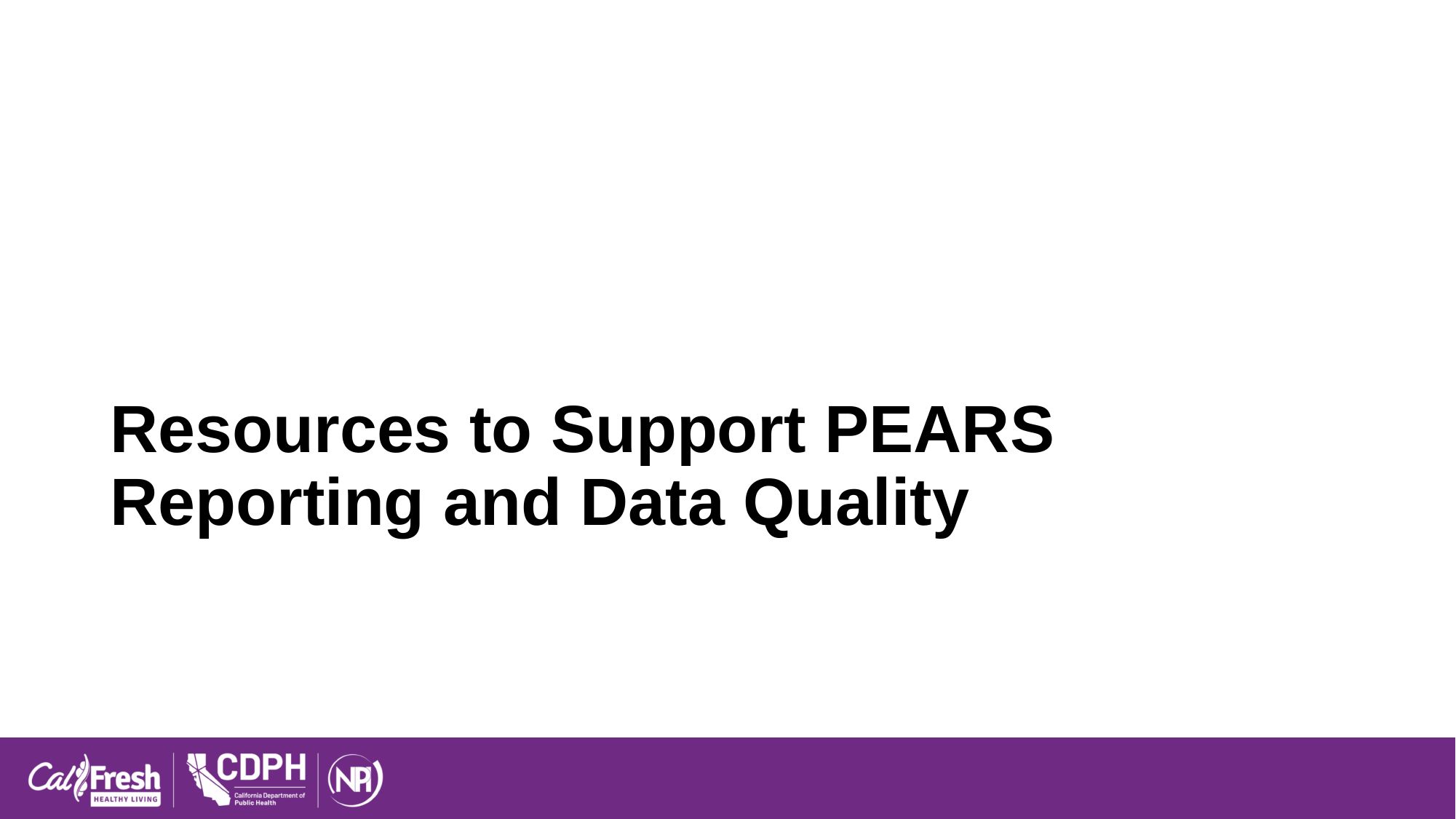

# Resources to Support PEARS Reporting and Data Quality